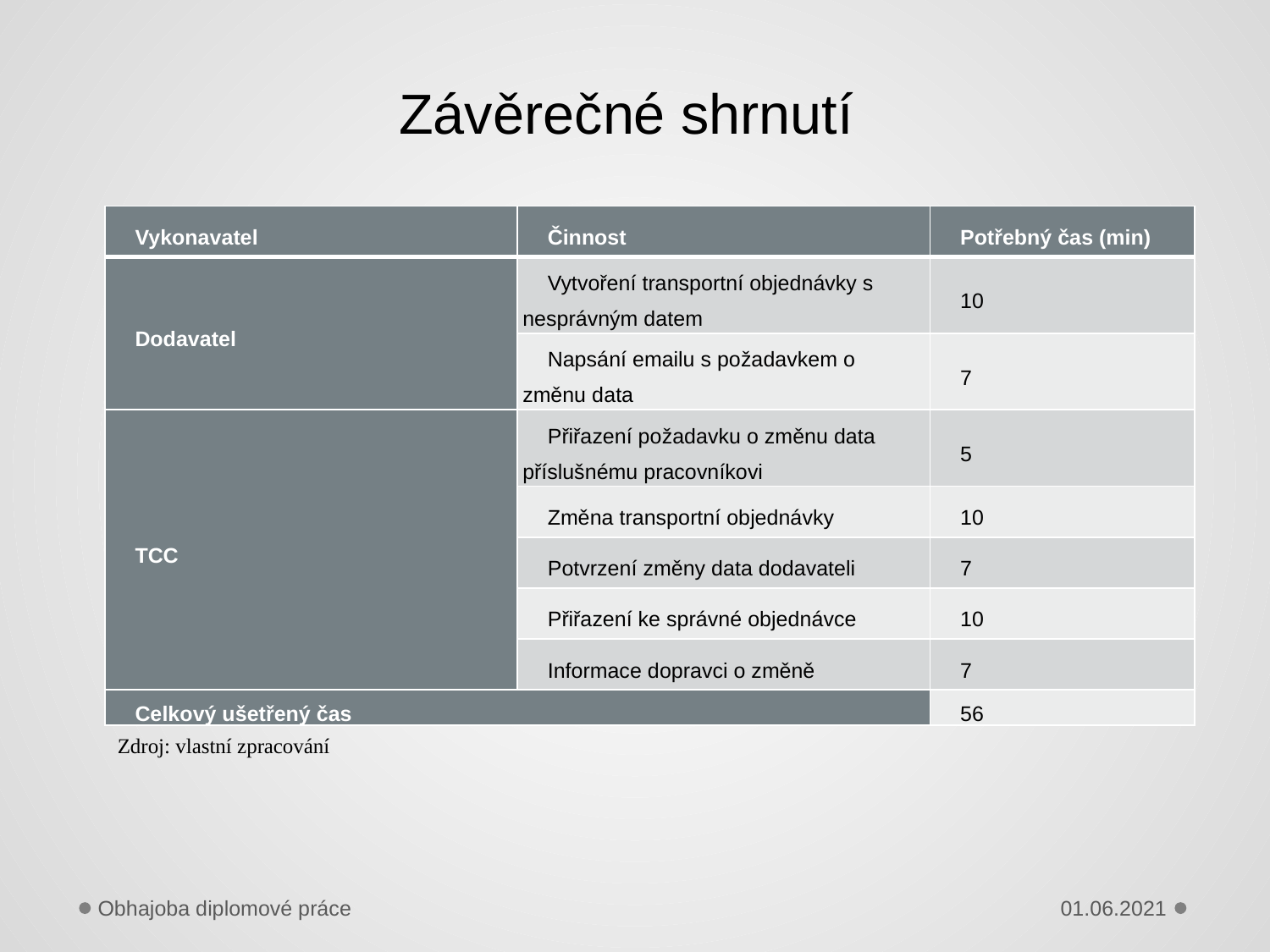

# Závěrečné shrnutí
| Vykonavatel | Činnost | Potřebný čas (min) |
| --- | --- | --- |
| Dodavatel | Vytvoření transportní objednávky s nesprávným datem | 10 |
|  | Napsání emailu s požadavkem o změnu data | 7 |
| TCC | Přiřazení požadavku o změnu data příslušnému pracovníkovi | 5 |
|  | Změna transportní objednávky | 10 |
|  | Potvrzení změny data dodavateli | 7 |
|  | Přiřazení ke správné objednávce | 10 |
|  | Informace dopravci o změně | 7 |
| Celkový ušetřený čas |  | 56 |
Zdroj: vlastní zpracování
Obhajoba diplomové práce
01.06.2021